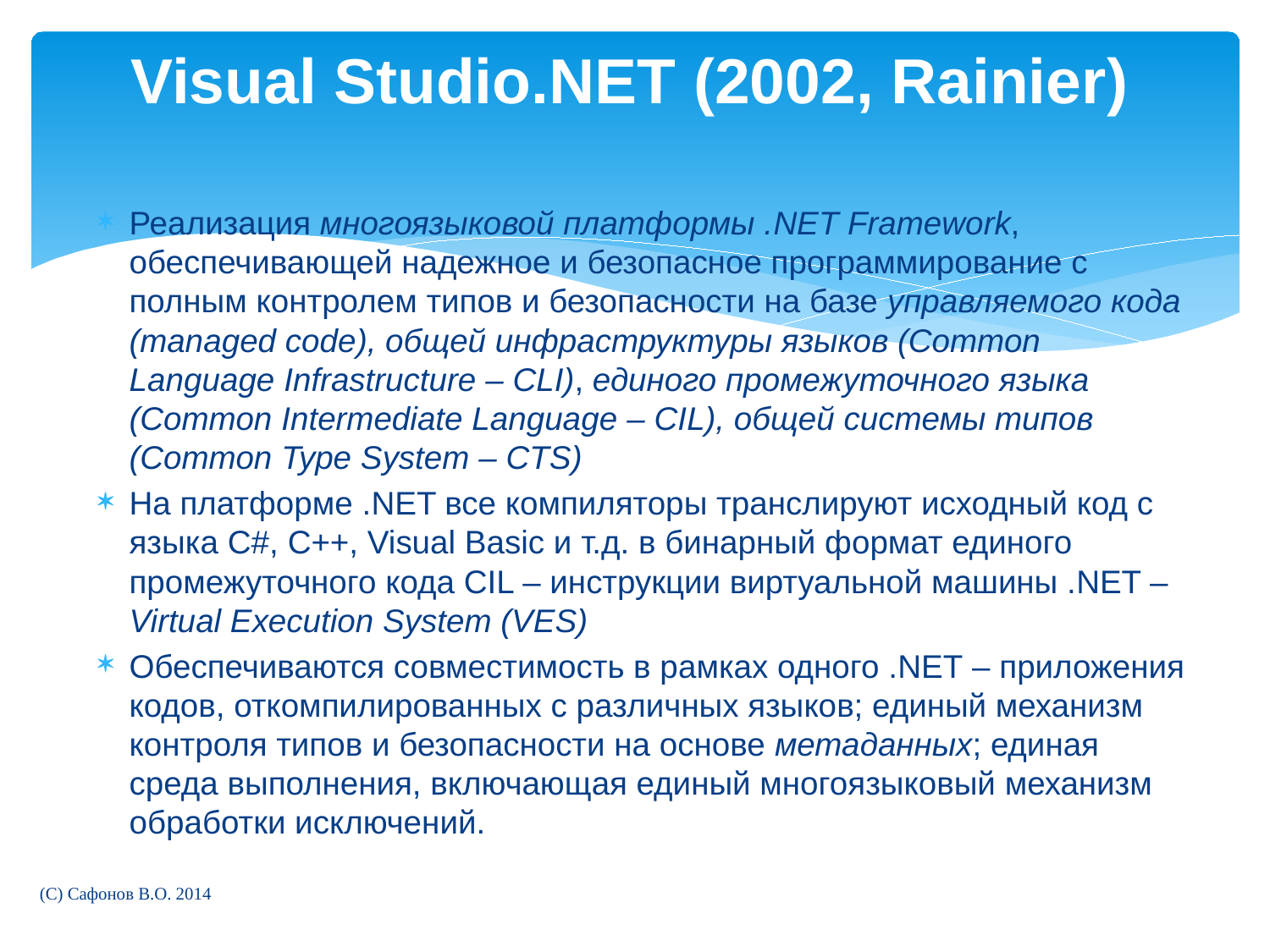

# Visual Studio.NET (2002, Rainier)
Реализация многоязыковой платформы .NET Framework, обеспечивающей надежное и безопасное программирование с полным контролем типов и безопасности на базе управляемого кода (managed code), общей инфраструктуры языков (Common Language Infrastructure – CLI), единого промежуточного языка (Common Intermediate Language – CIL), общей системы типов (Common Type System – CTS)
На платформе .NET все компиляторы транслируют исходный код с  языка C#, C++, Visual Basic и т.д. в бинарный формат единого промежуточного кода CIL – инструкции виртуальной машины .NET – Virtual Execution System (VES)
Обеспечиваются совместимость в рамках одного .NET – приложения кодов, откомпилированных с различных языков; единый механизм контроля типов и безопасности на основе метаданных; единая среда выполнения, включающая единый многоязыковый механизм обработки исключений.

(C) Сафонов В.О. 2014